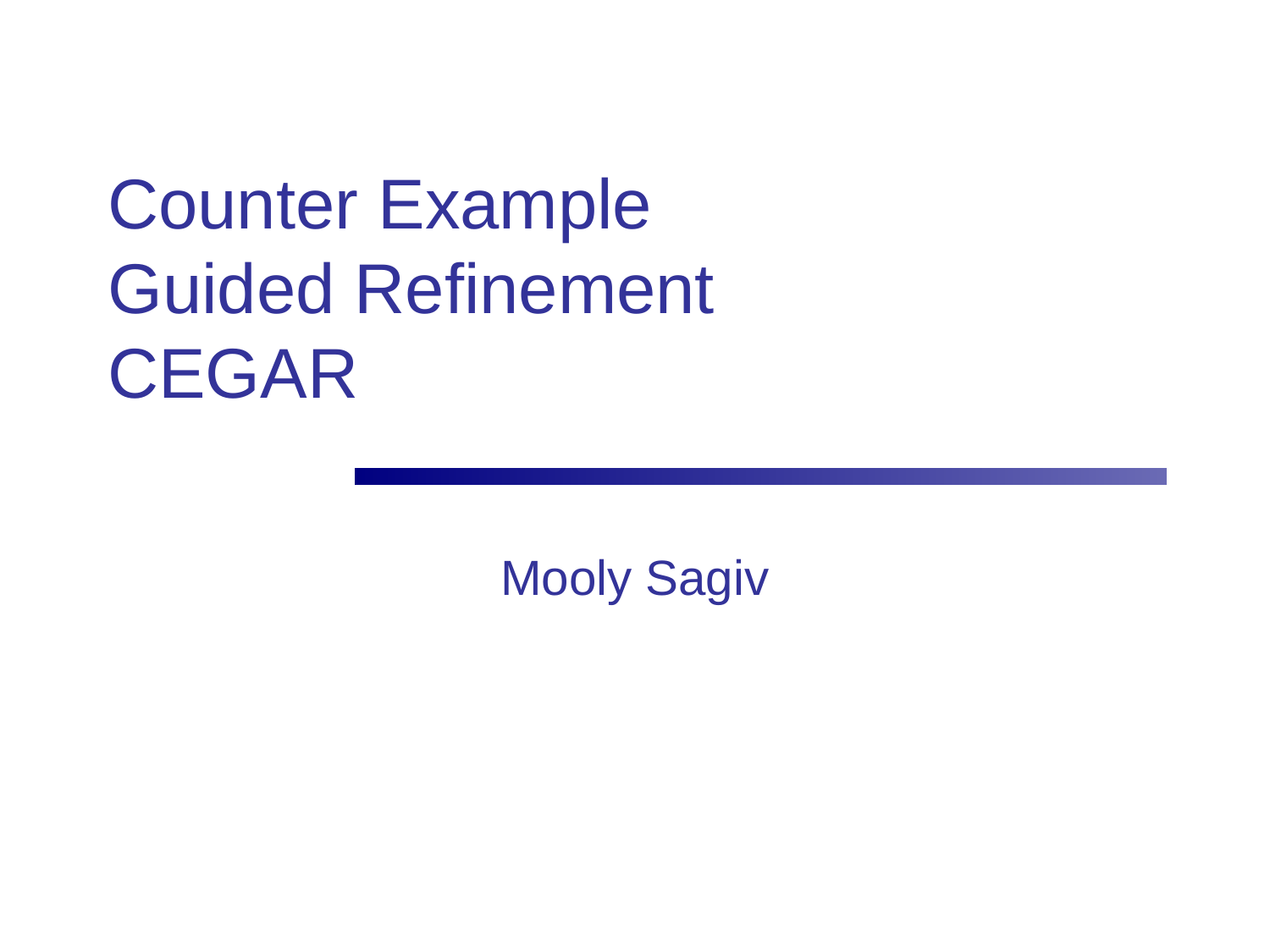

# Counter Example Guided Refinement CEGAR
Mooly Sagiv